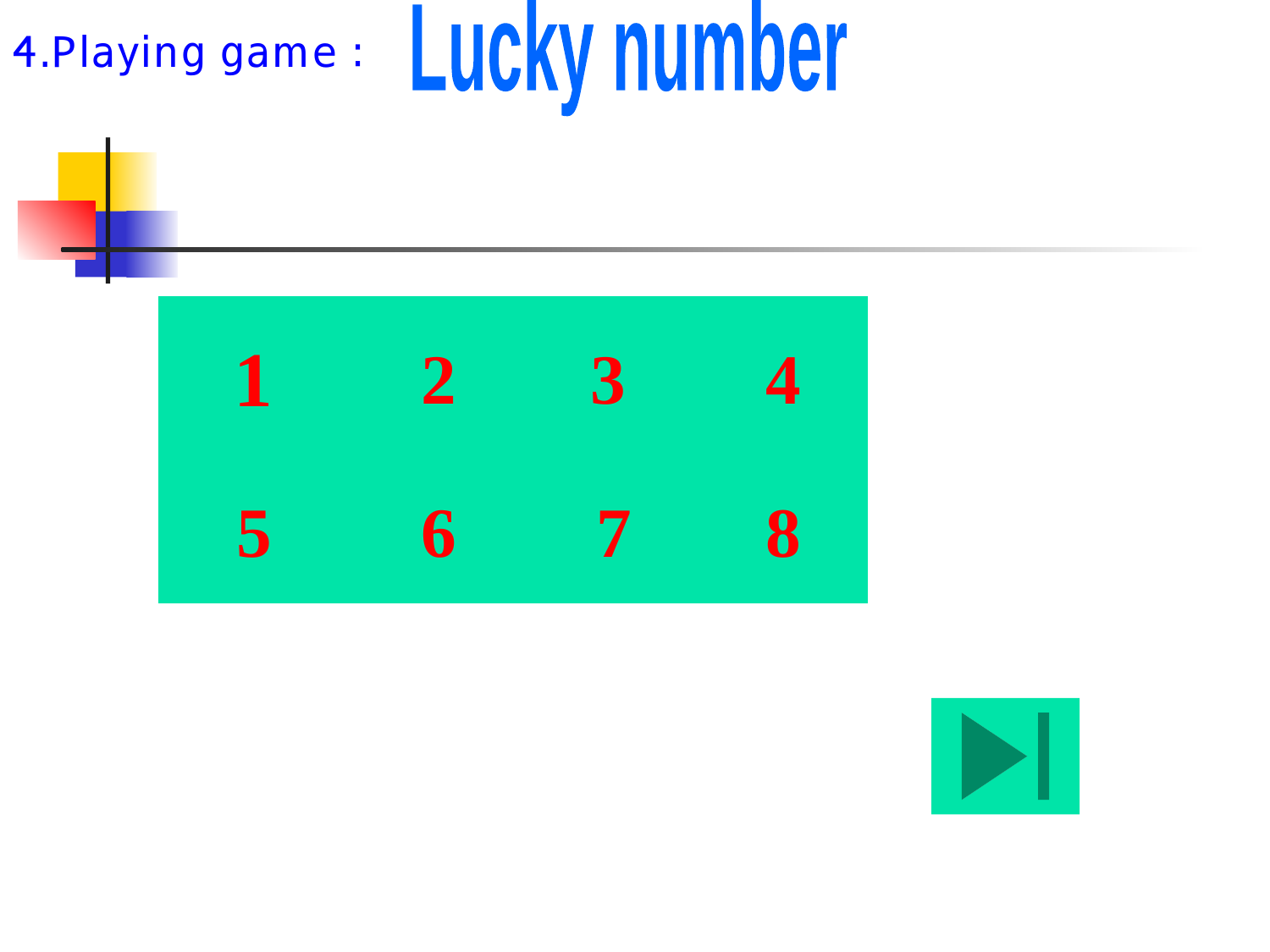

Lucky number
# 4.Playing game :
1
2
3
4
5
6
7
8